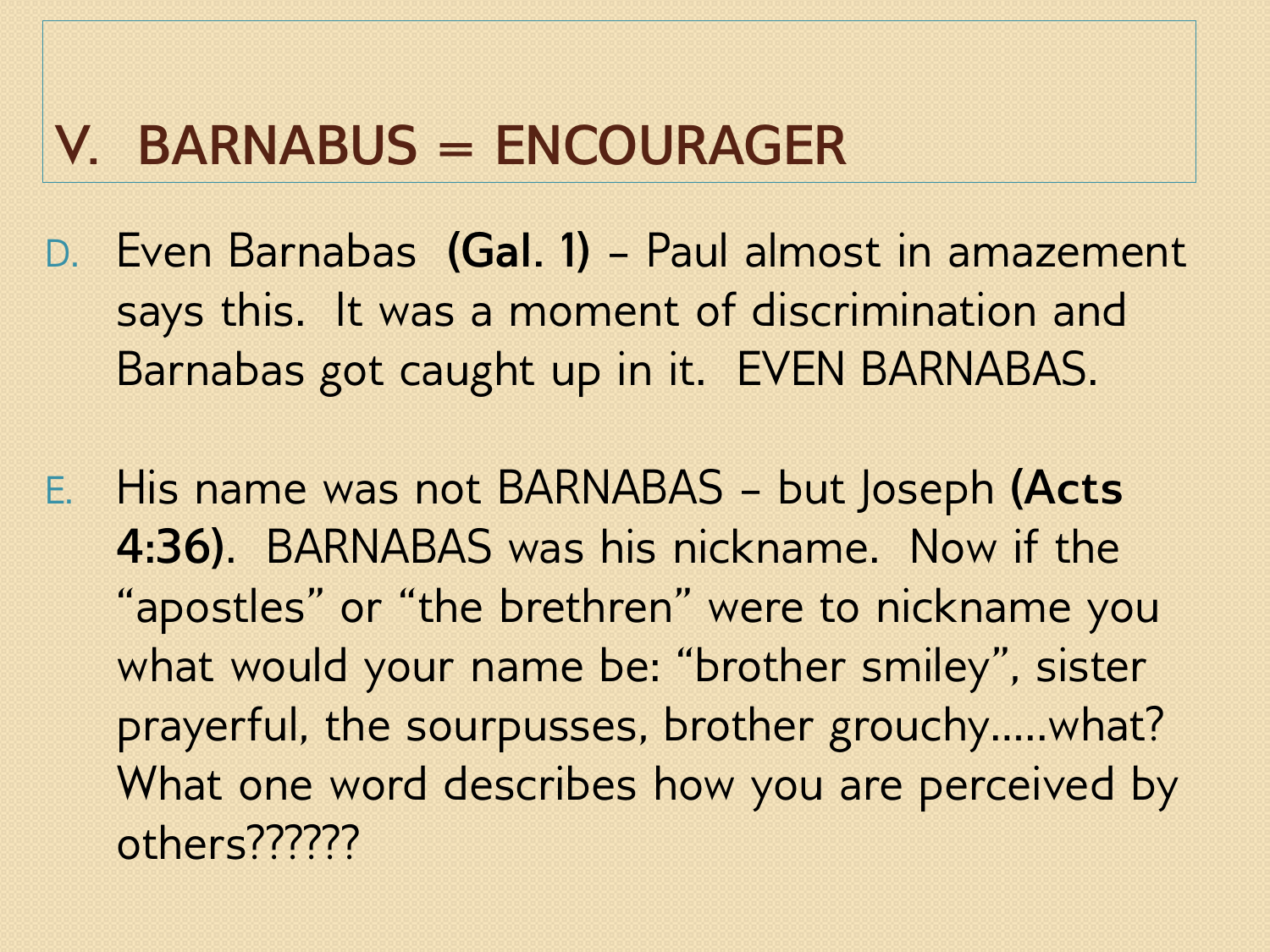

# v.  BARNABUS = Encourager
Even Barnabas  (Gal. 1) – Paul almost in amazement says this.  It was a moment of discrimination and Barnabas got caught up in it.  EVEN BARNABAS.

His name was not BARNABAS – but Joseph (Acts 4:36).  BARNABAS was his nickname.  Now if the “apostles” or “the brethren” were to nickname you what would your name be: “brother smiley”, sister prayerful, the sourpusses, brother grouchy…..what?  What one word describes how you are perceived by others??????